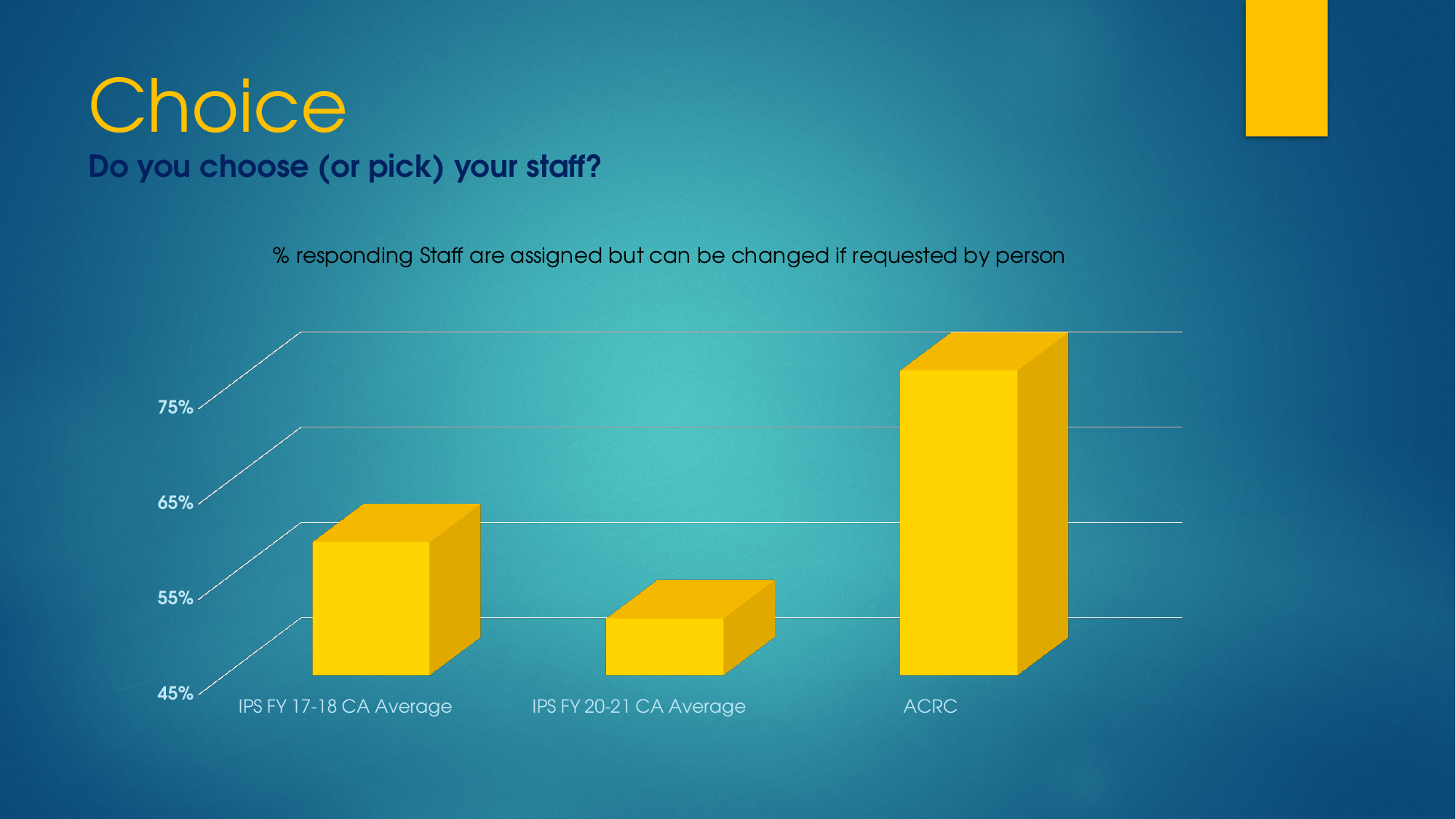

# Choice Do you choose (or pick) your staff?

[unsupported chart]